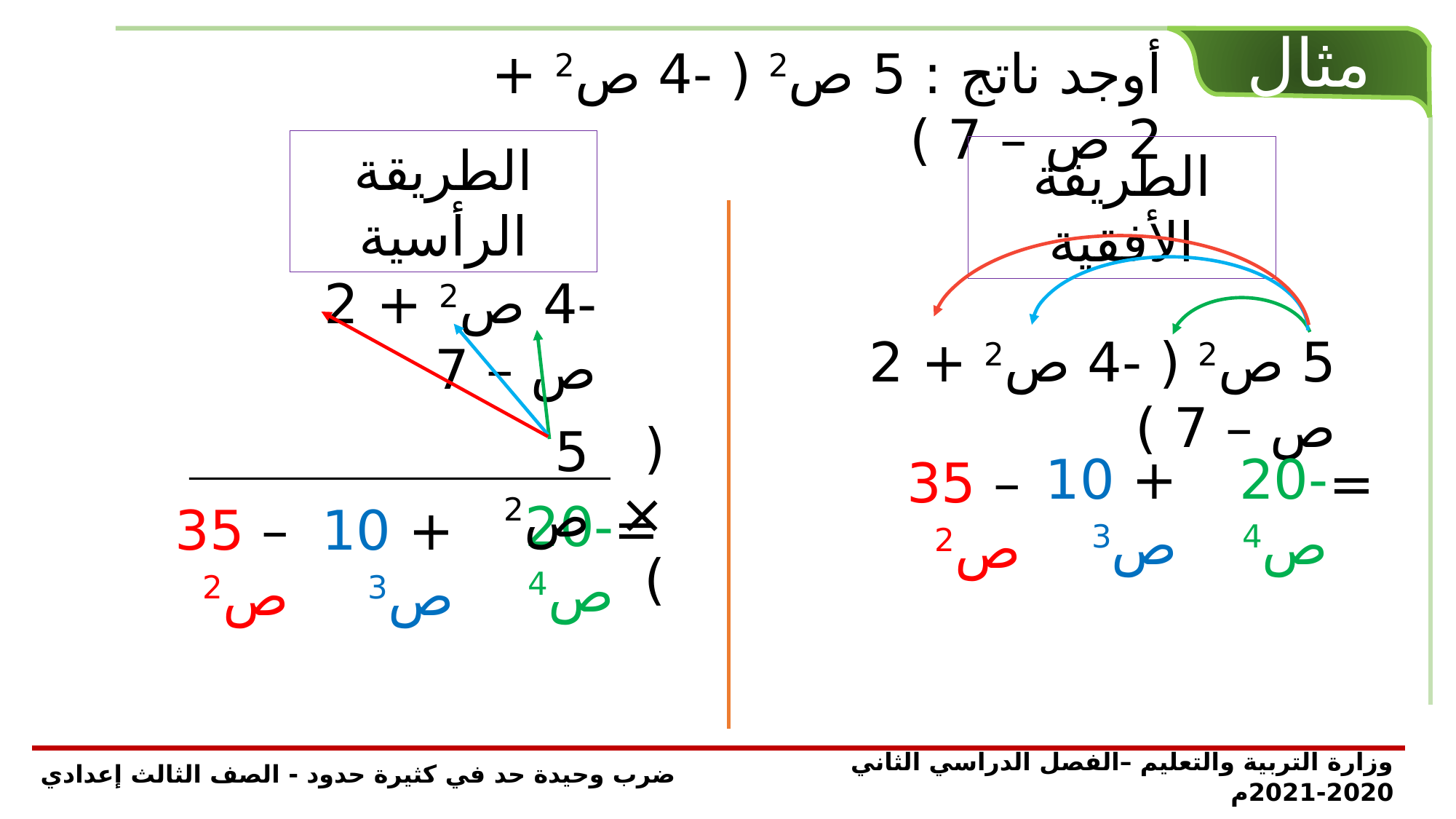

مثال

أوجد ناتج : 5 ص2 ( -4 ص2 + 2 ص – 7 )
الطريقة الرأسية
الطريقة الأفقية

-4 ص2 + 2 ص – 7

5 ص2 ( -4 ص2 + 2 ص – 7 )
(×)
5 ص2
+ 10 ص3
-20 ص4
– 35 ص2
=

-20 ص4
=
– 35 ص2
+ 10 ص3